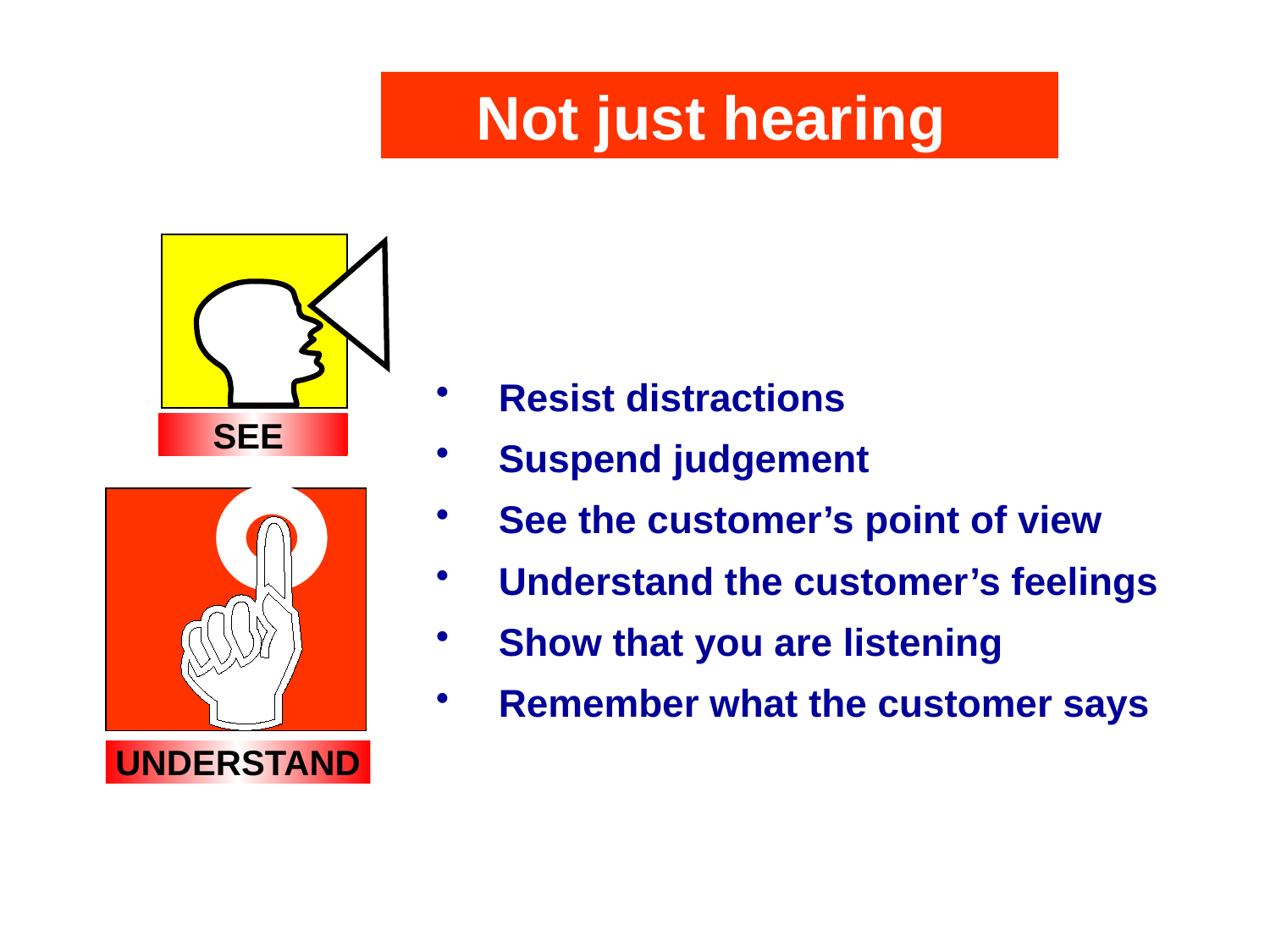

Not just hearing

SEE
Resist distractions
Suspend judgement
See the customer’s point of view
Understand the customer’s feelings
Show that you are listening
Remember what the customer says

UNDERSTAND